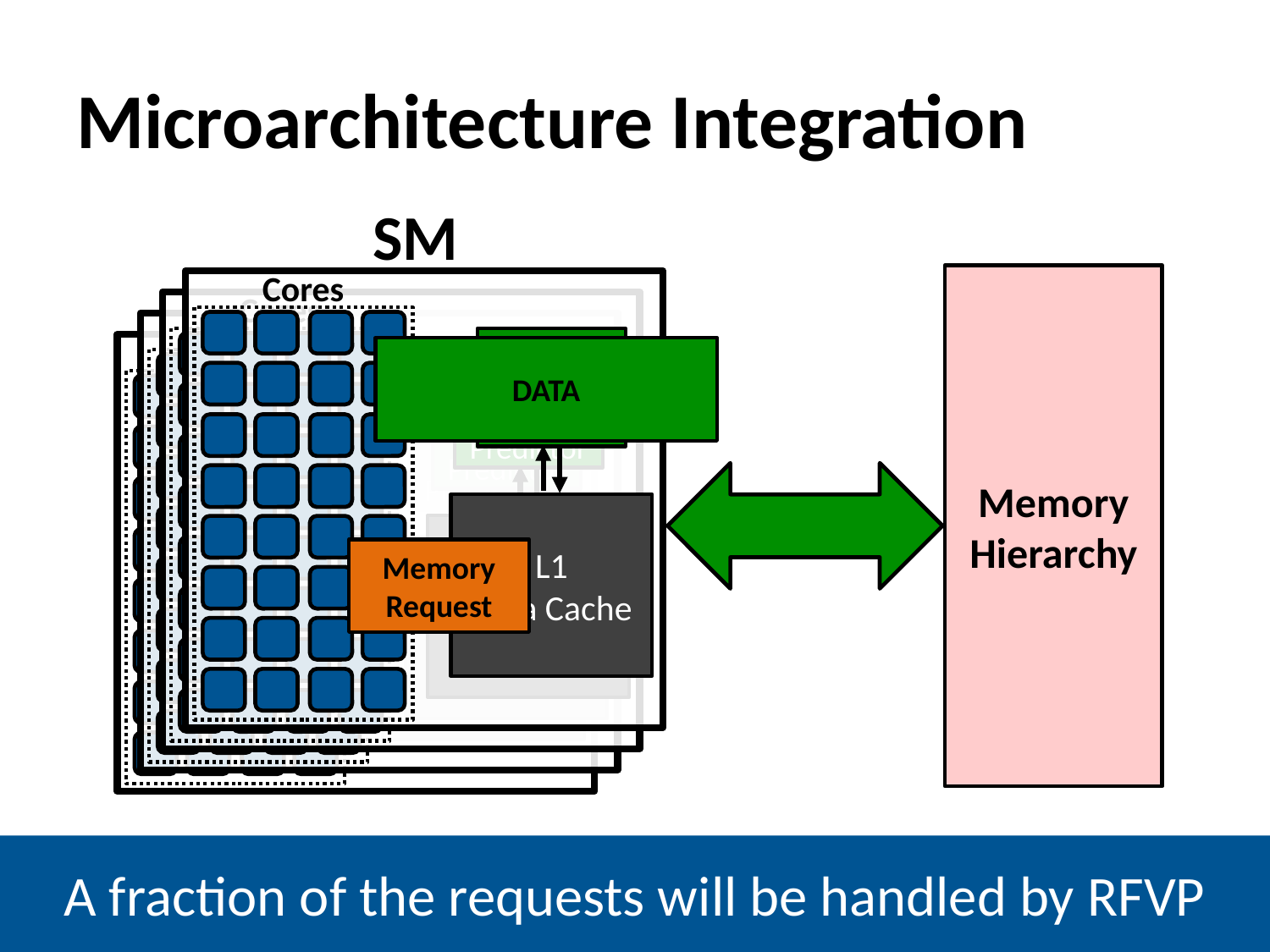

# Microarchitecture Integration
SM
Cores

RFVP
Value Predictor
L1
Data Cache
Memory
Hierarchy
Cores

RFVP
Value Predictor
L1
Data Cache
Cores

RFVP
Value Predictor
L1
Data Cache
Cores

RFVP
Value Predictor
L1
Data Cache
DATA

Memory Request
A fraction of the requests will be handled by RFVP
18